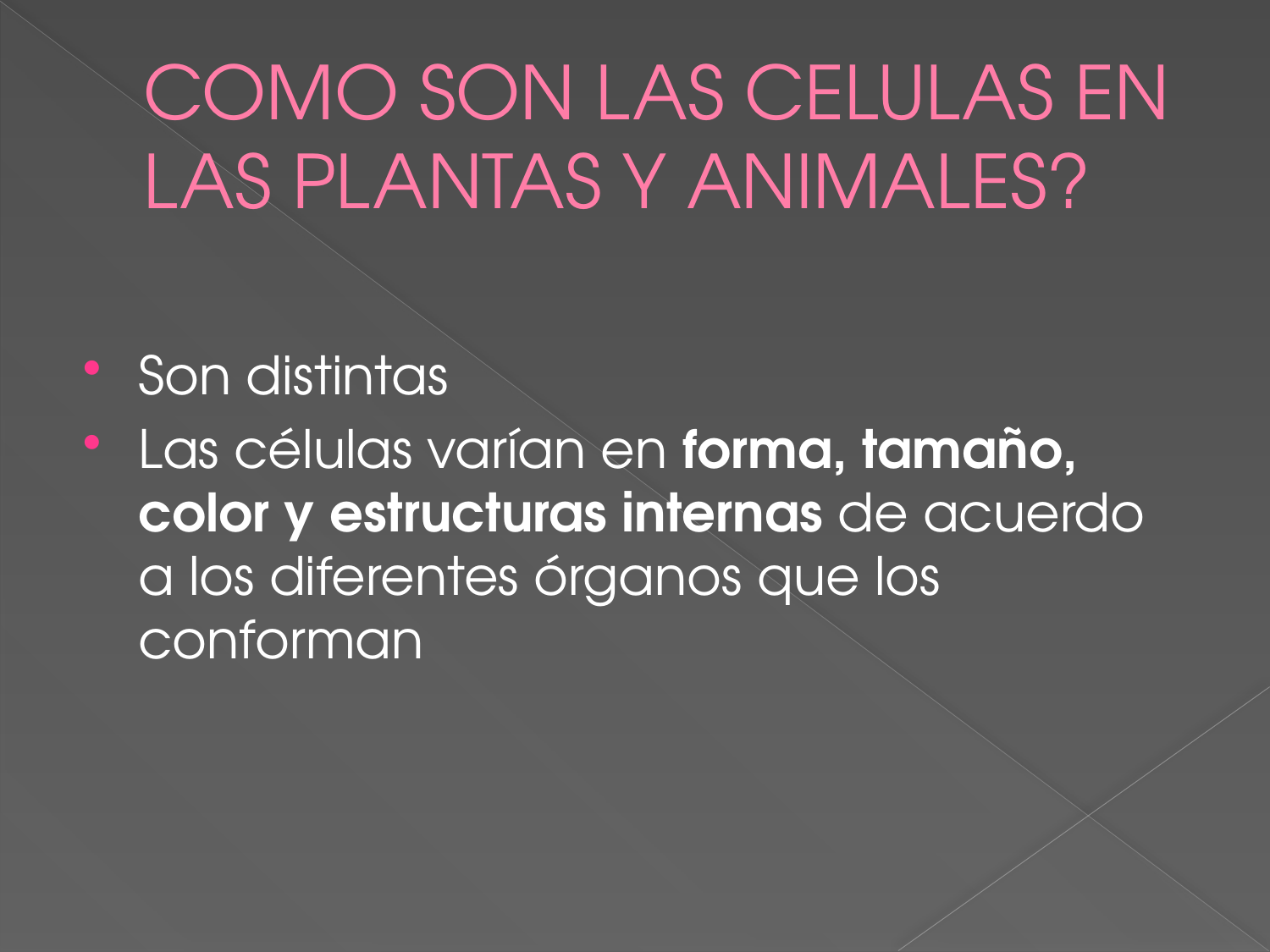

# COMO SON LAS CELULAS EN LAS PLANTAS Y ANIMALES?

Son distintas
Las células varían en forma, tamaño, color y estructuras internas de acuerdo a los diferentes órganos que los conforman